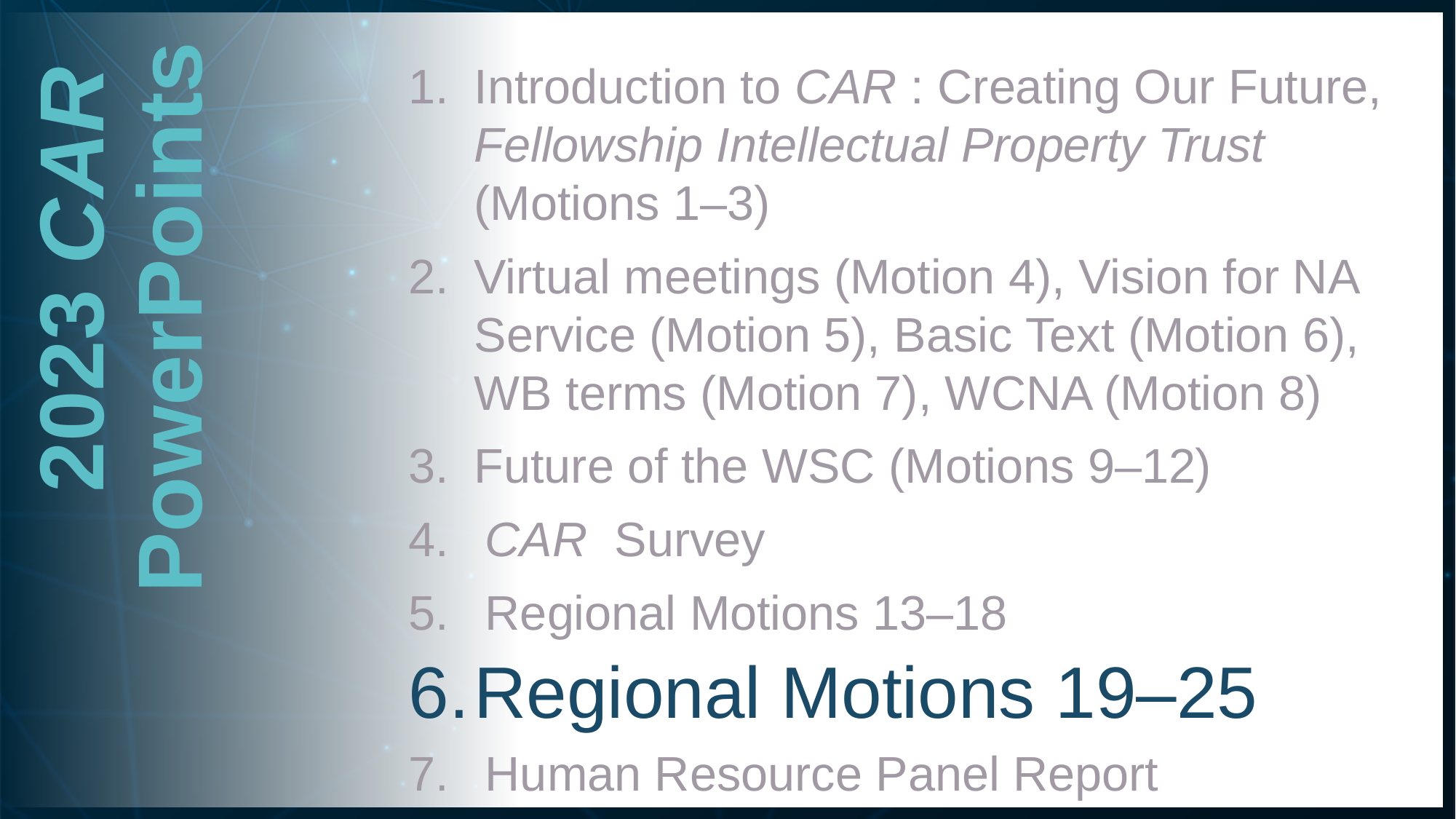

1.	Introduction to CAR : Creating Our Future,
Fellowship Intellectual Property Trust  (Motions 1–3)
2.	Virtual meetings (Motion 4), Vision for NA Service (Motion 5), Basic Text (Motion 6),
WB terms (Motion 7), WCNA (Motion 8)
3.	Future of the WSC (Motions 9–12)
4.	CAR  Survey
5.	Regional Motions 13–18
Regional Motions 19–25
7.	Human Resource Panel Report

# 2023 CAR PowerPoints